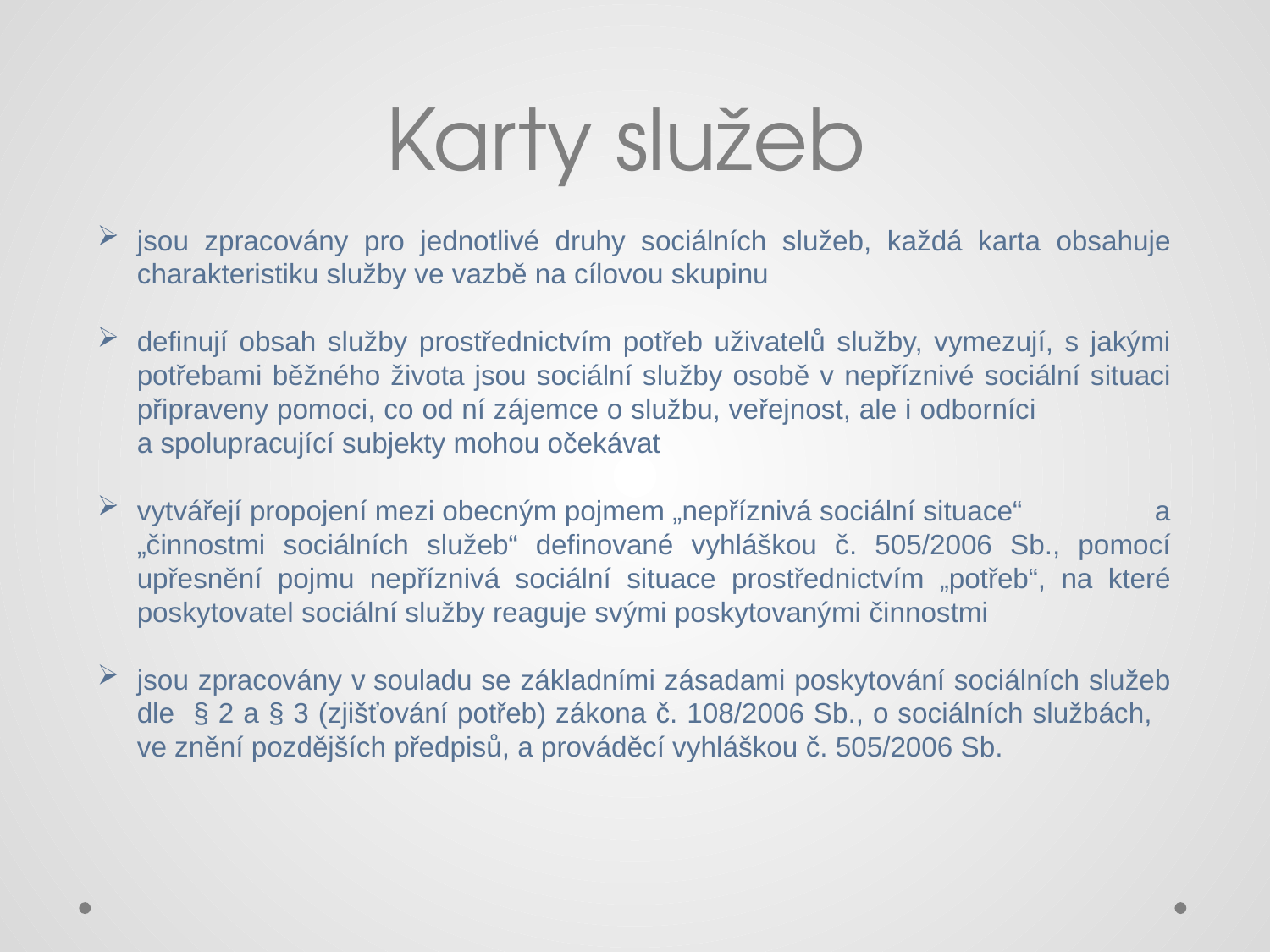

# Karty služeb
jsou zpracovány pro jednotlivé druhy sociálních služeb, každá karta obsahuje charakteristiku služby ve vazbě na cílovou skupinu

definují obsah služby prostřednictvím potřeb uživatelů služby, vymezují, s jakými potřebami běžného života jsou sociální služby osobě v nepříznivé sociální situaci připraveny pomoci, co od ní zájemce o službu, veřejnost, ale i odborníci                 a spolupracující subjekty mohou očekávat

vytvářejí propojení mezi obecným pojmem „nepříznivá sociální situace“                 a „činnostmi sociálních služeb“ definované vyhláškou č. 505/2006 Sb., pomocí upřesnění pojmu nepříznivá sociální situace prostřednictvím „potřeb“, na které poskytovatel sociální služby reaguje svými poskytovanými činnostmi

jsou zpracovány v souladu se základními zásadami poskytování sociálních služeb dle  § 2 a § 3 (zjišťování potřeb) zákona č. 108/2006 Sb., o sociálních službách,   ve znění pozdějších předpisů, a prováděcí vyhláškou č. 505/2006 Sb.